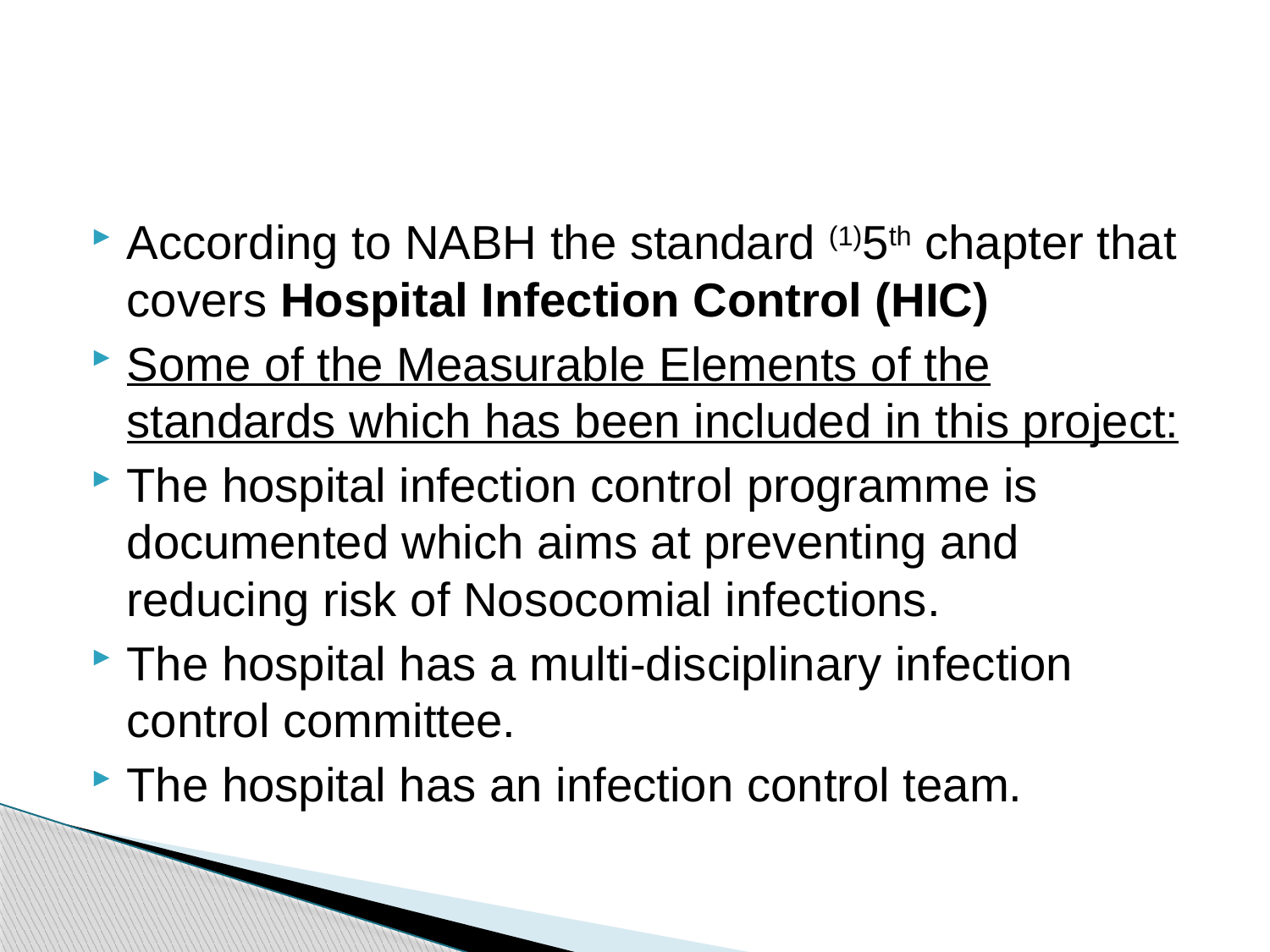

#
According to NABH the standard (1)5th chapter that covers Hospital Infection Control (HIC)
Some of the Measurable Elements of the standards which has been included in this project:
The hospital infection control programme is documented which aims at preventing and reducing risk of Nosocomial infections.
The hospital has a multi-disciplinary infection control committee.
The hospital has an infection control team.